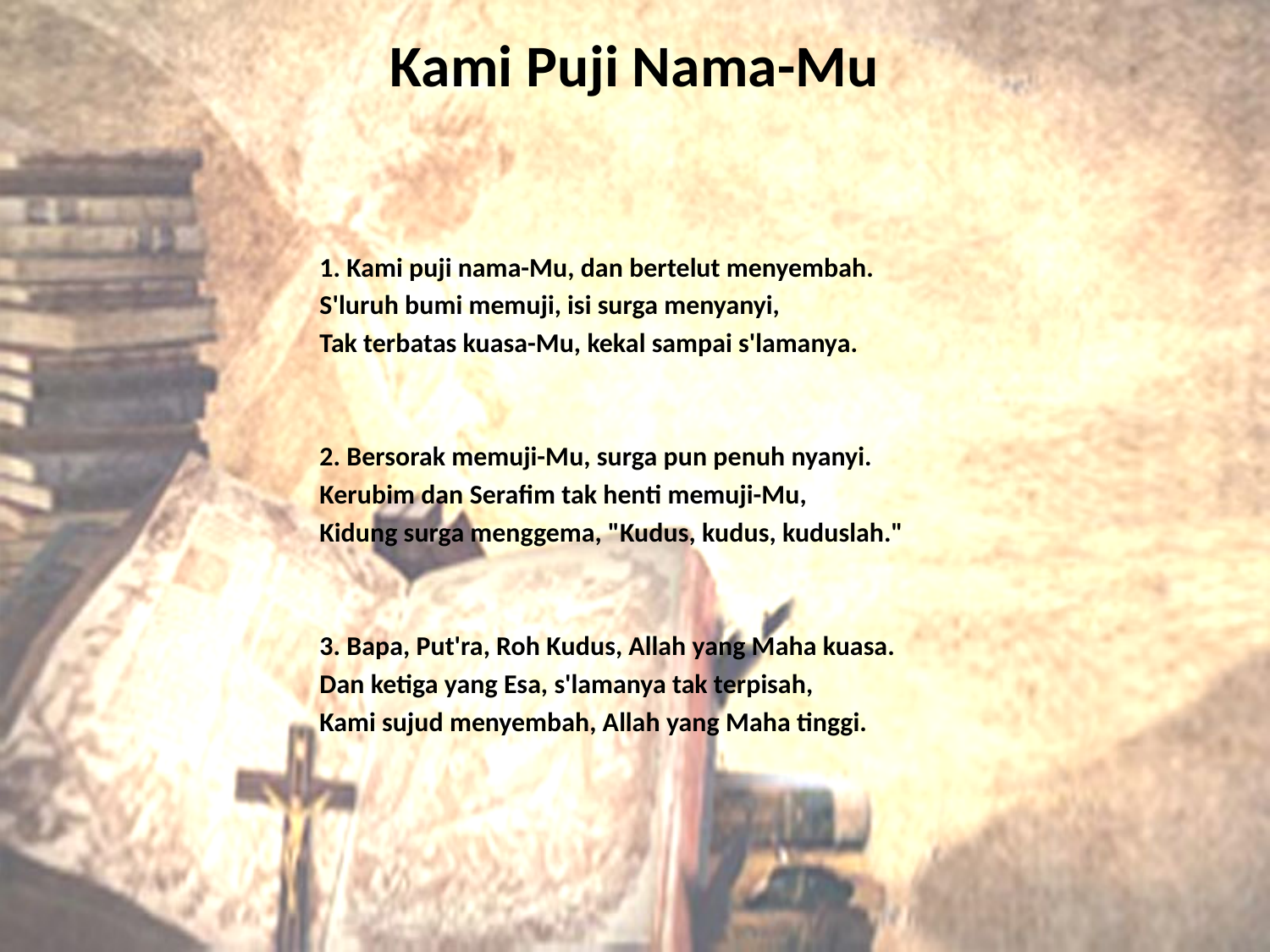

# Kami Puji Nama-Mu
1. Kami puji nama-Mu, dan bertelut menyembah.
S'luruh bumi memuji, isi surga menyanyi,
Tak terbatas kuasa-Mu, kekal sampai s'lamanya.

2. Bersorak memuji-Mu, surga pun penuh nyanyi.
Kerubim dan Serafim tak henti memuji-Mu,
Kidung surga menggema, "Kudus, kudus, kuduslah."

3. Bapa, Put'ra, Roh Kudus, Allah yang Maha kuasa.
Dan ketiga yang Esa, s'lamanya tak terpisah,
Kami sujud menyembah, Allah yang Maha tinggi.